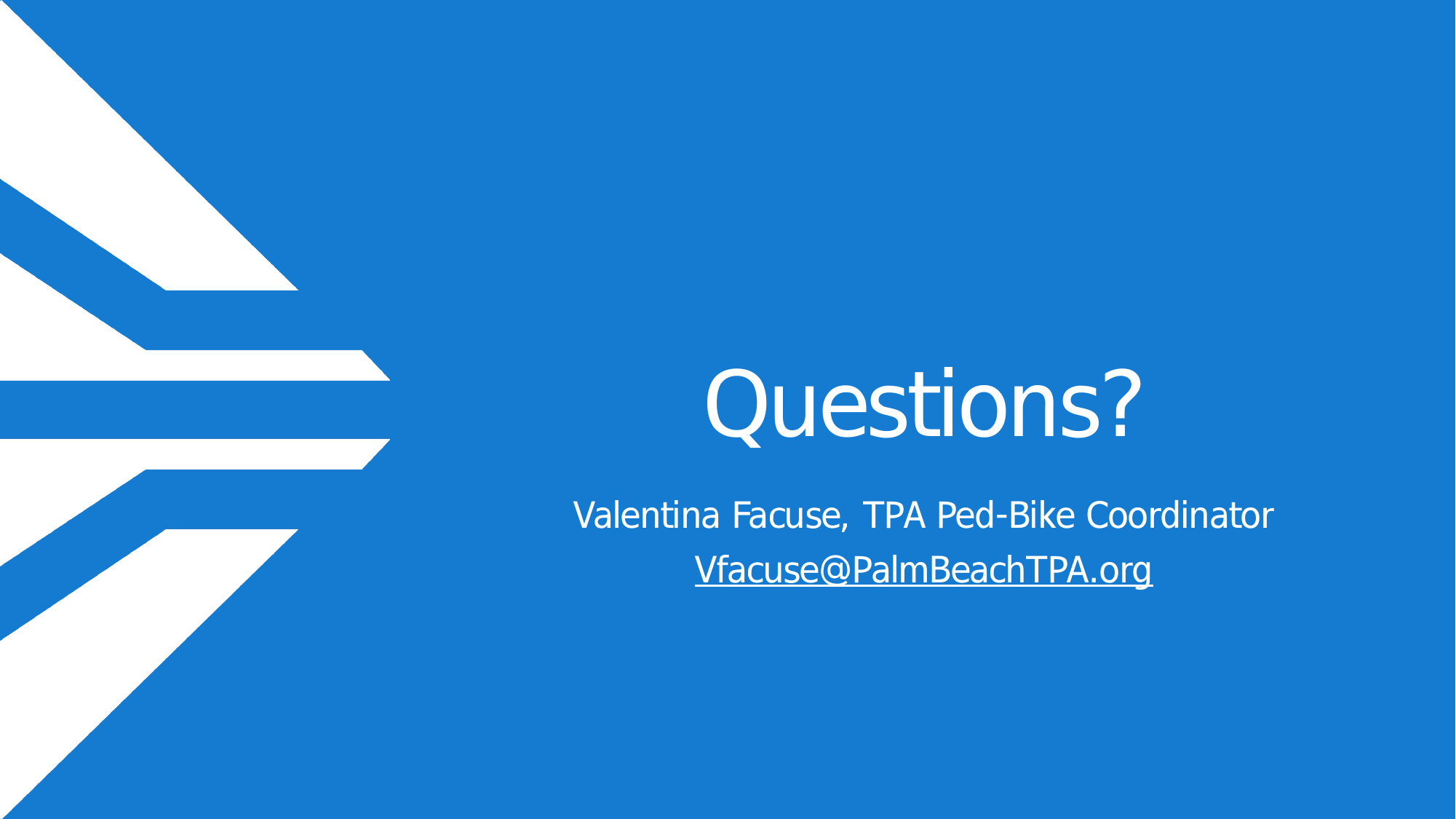

# Questions?
Valentina Facuse, TPA Ped-Bike Coordinator
Vfacuse@PalmBeachTPA.org